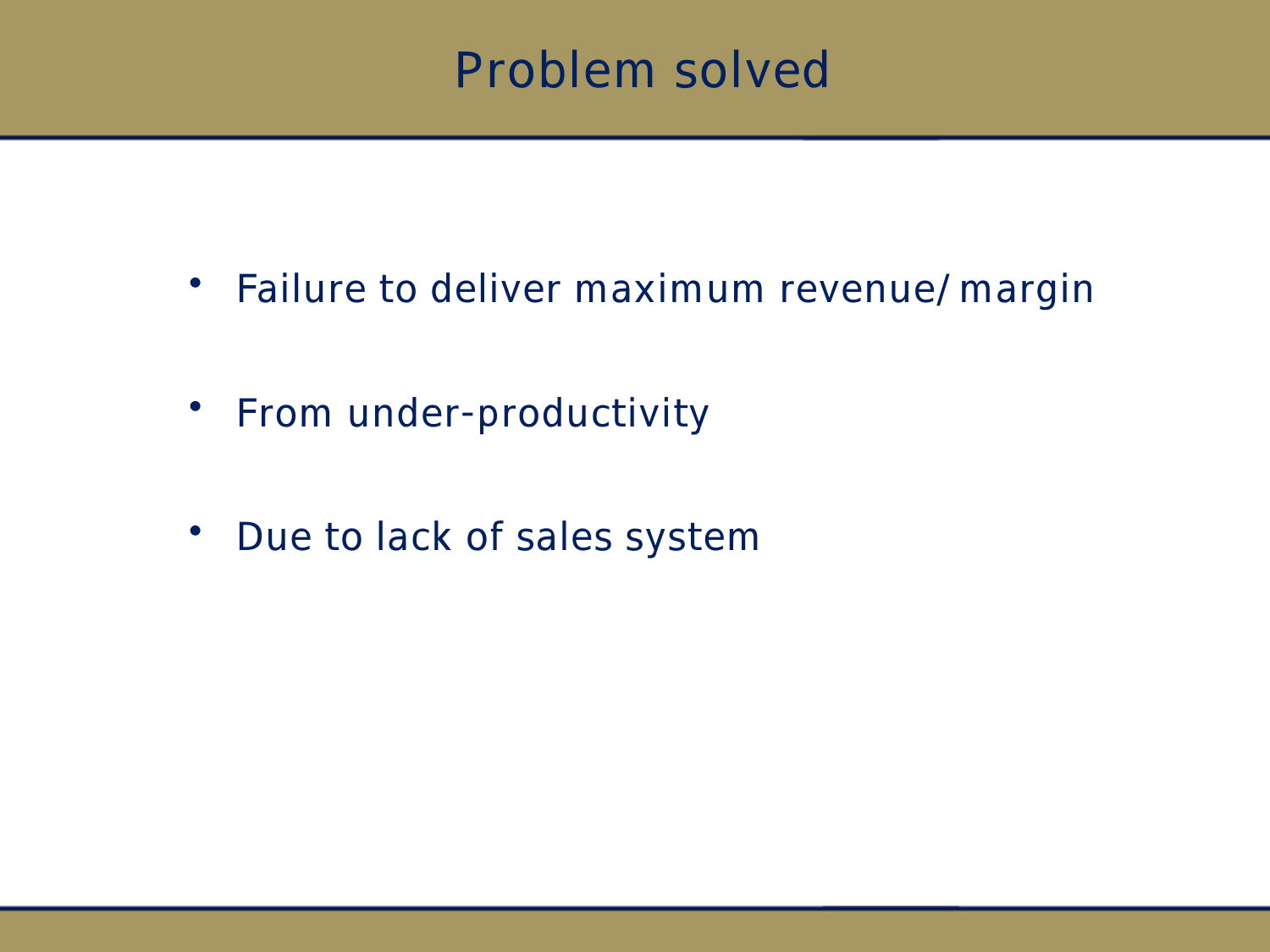

# Problem solved

Failure to deliver maximum revenue/margin

From under-productivity

Due to lack of sales system